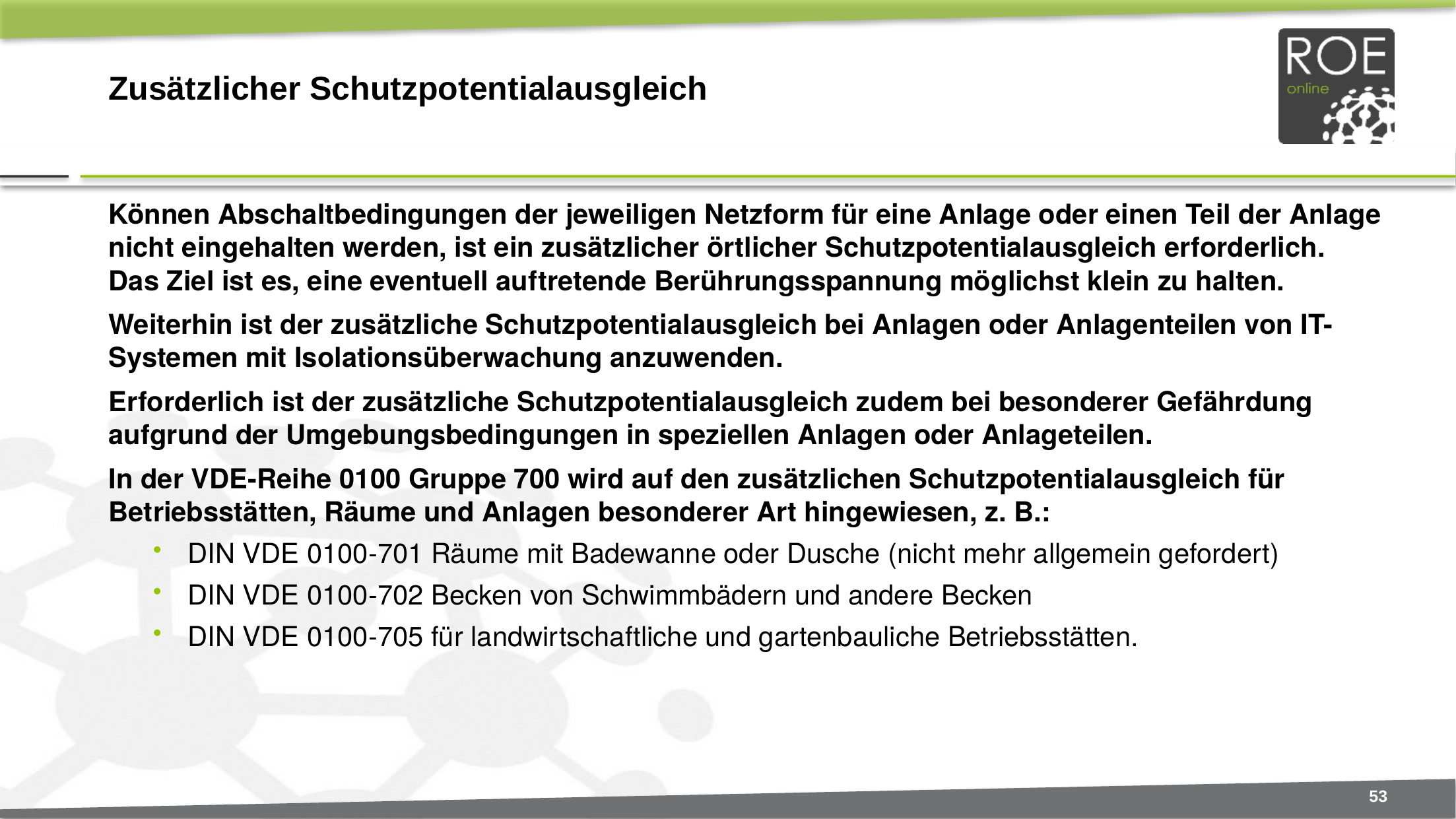

# Zusätzlicher Schutzpotentialausgleich
Können Abschaltbedingungen der jeweiligen Netzform für eine Anlage oder einen Teil der Anlage nicht eingehalten werden, ist ein zusätzlicher örtlicher Schutzpotentialausgleich erforderlich. Das Ziel ist es, eine eventuell auftretende Berührungsspannung möglichst klein zu halten.
Weiterhin ist der zusätzliche Schutzpotentialausgleich bei Anlagen oder Anlagenteilen von IT-Systemen mit Isolationsüberwachung anzuwenden.
Erforderlich ist der zusätzliche Schutzpotentialausgleich zudem bei besonderer Gefährdung aufgrund der Umgebungsbedingungen in speziellen Anlagen oder Anlageteilen.
In der VDE-Reihe 0100 Gruppe 700 wird auf den zusätzlichen Schutzpotentialausgleich für Betriebsstätten, Räume und Anlagen besonderer Art hingewiesen, z. B.:
DIN VDE 0100-701 Räume mit Badewanne oder Dusche (nicht mehr allgemein gefordert)
DIN VDE 0100-702 Becken von Schwimmbädern und andere Becken
DIN VDE 0100-705 für landwirtschaftliche und gartenbauliche Betriebsstätten.
53